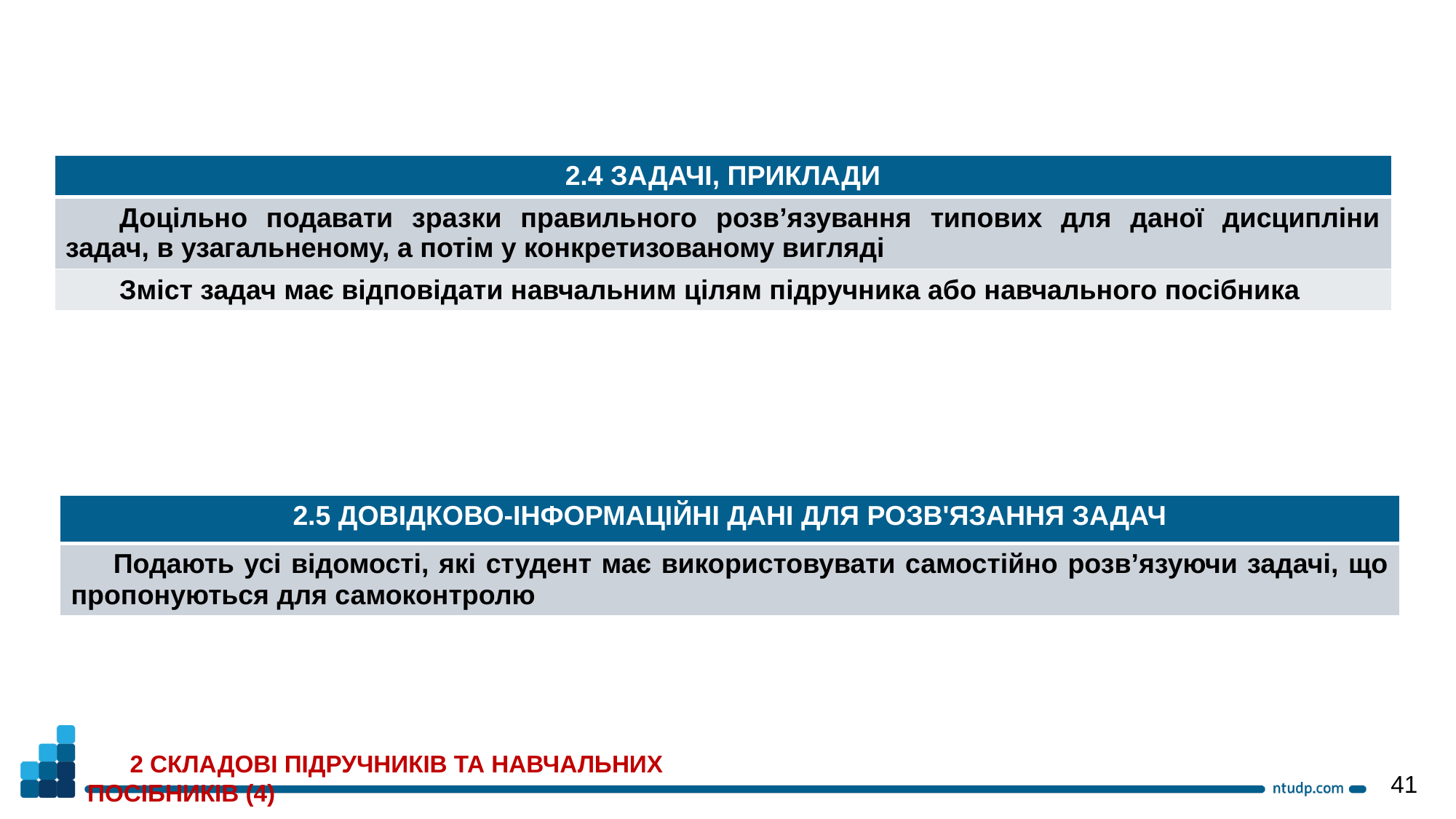

| 2.4 ЗАДАЧІ, ПРИКЛАДИ |
| --- |
| Доцільно подавати зразки правильного розв’язування типових для даної дисципліни задач, в узагальненому, а потім у конкретизованому вигляді |
| Зміст задач має відповідати навчальним цілям підручника або навчального посібника |
| 2.5 ДОВІДКОВО-ІНФОРМАЦІЙНІ ДАНІ ДЛЯ РОЗВ'ЯЗАННЯ ЗАДАЧ |
| --- |
| Подають усі відомості, які студент має використовувати самостійно розв’язуючи задачі, що пропонуються для самоконтролю |
2 СКЛАДОВІ ПІДРУЧНИКІВ ТА НАВЧАЛЬНИХ ПОСІБНИКІВ (4)